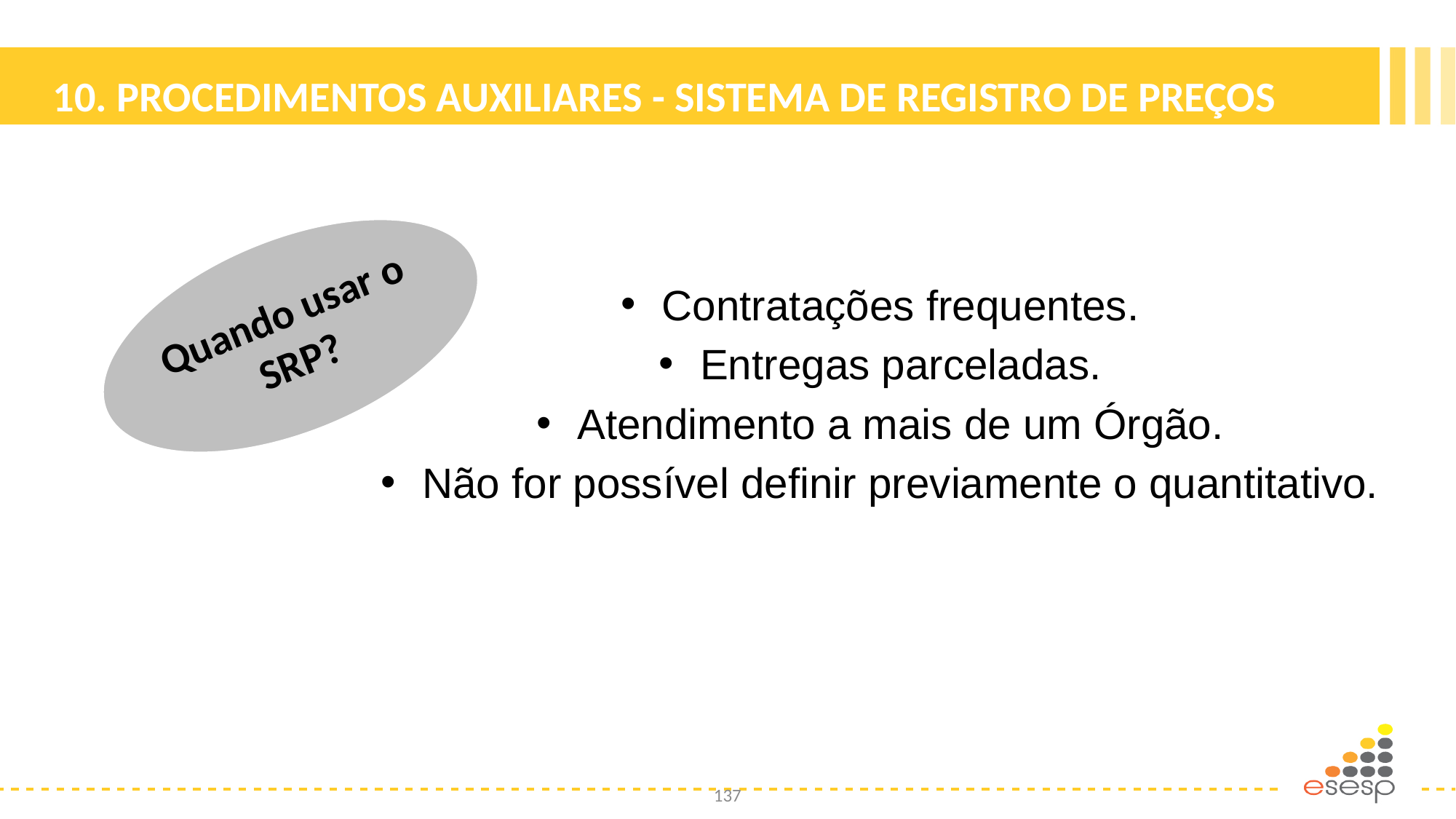

# 10. PROCEDIMENTOS AUXILIARES - SISTEMA DE REGISTRO DE PREÇOS
Quando usar o SRP?
Contratações frequentes.
Entregas parceladas.
Atendimento a mais de um Órgão.
Não for possível definir previamente o quantitativo.
137